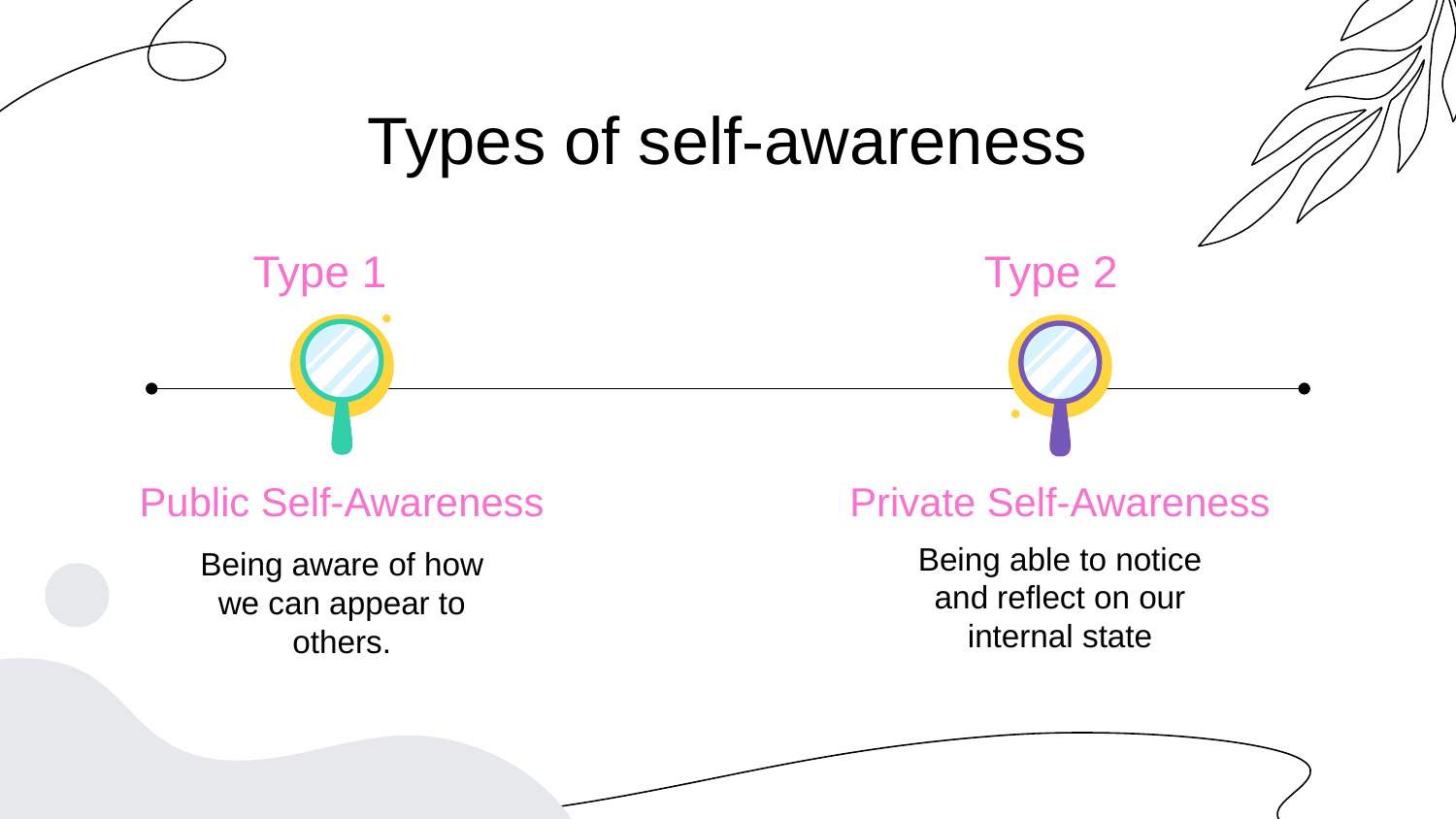

jfhre
Venus is the second planet from the Sun
# Types of self-awareness
Limit duration
Type 1
Type 2

Public Self-Awareness
Private Self-Awareness
Being able to notice and reflect on our internal state
Being aware of how we can appear to others.